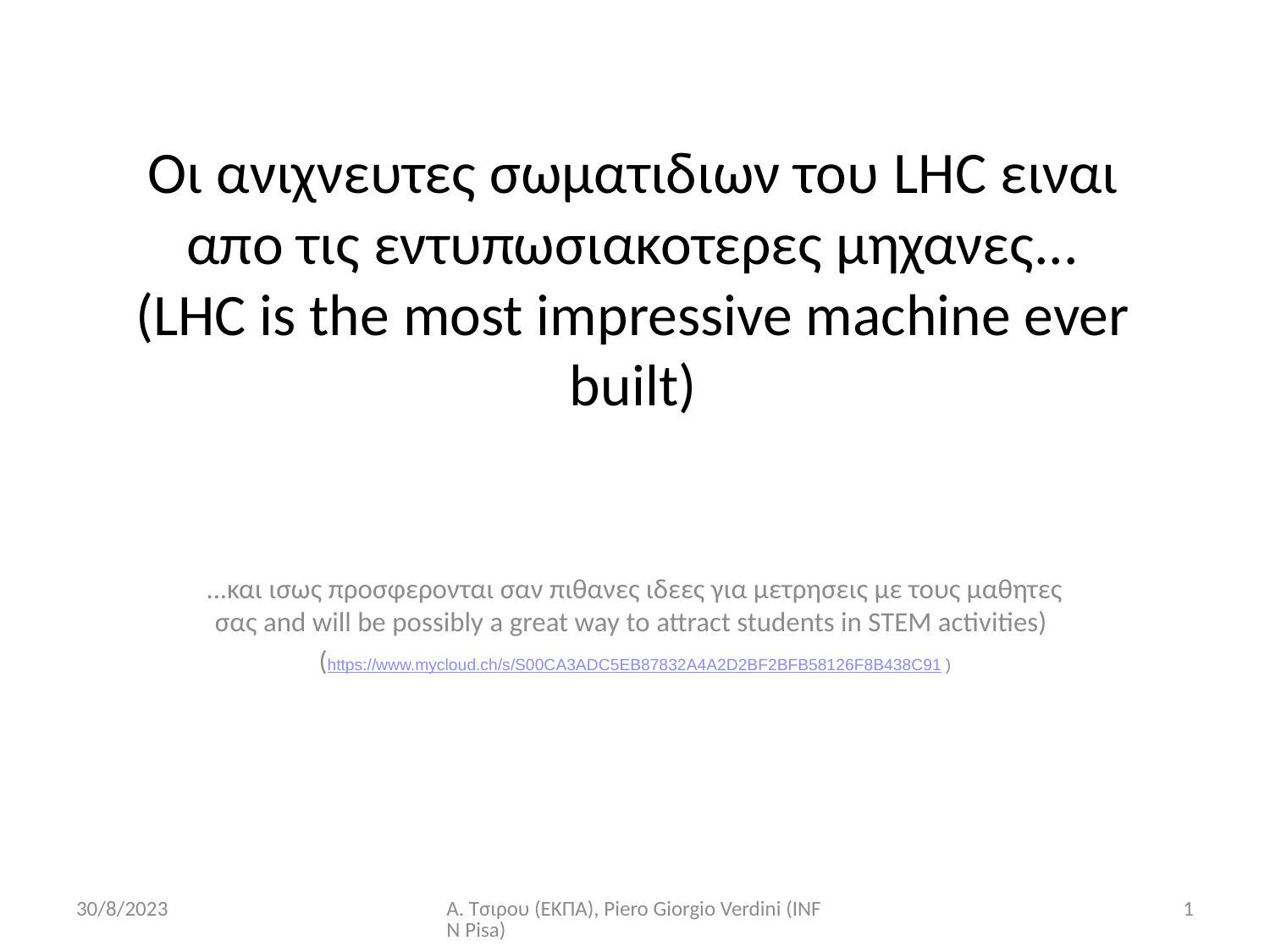

# Oι ανιχνευτες σωματιδιων του LHC ειναι απο τις εντυπωσιακοτερες μηχανες... (LHC is the most impressive machine ever built)

...και ισως προσφερονται σαν πιθανες ιδεες για μετρησεις με τους μαθητες σας and will be possibly a great way to attract students in STEM activities)
(https://www.mycloud.ch/s/S00CA3ADC5EB87832A4A2D2BF2BFB58126F8B438C91 )

30/8/2023
Α. Τσιρου (ΕΚΠΑ), Piero Giorgio Verdini (INFN Pisa)
1